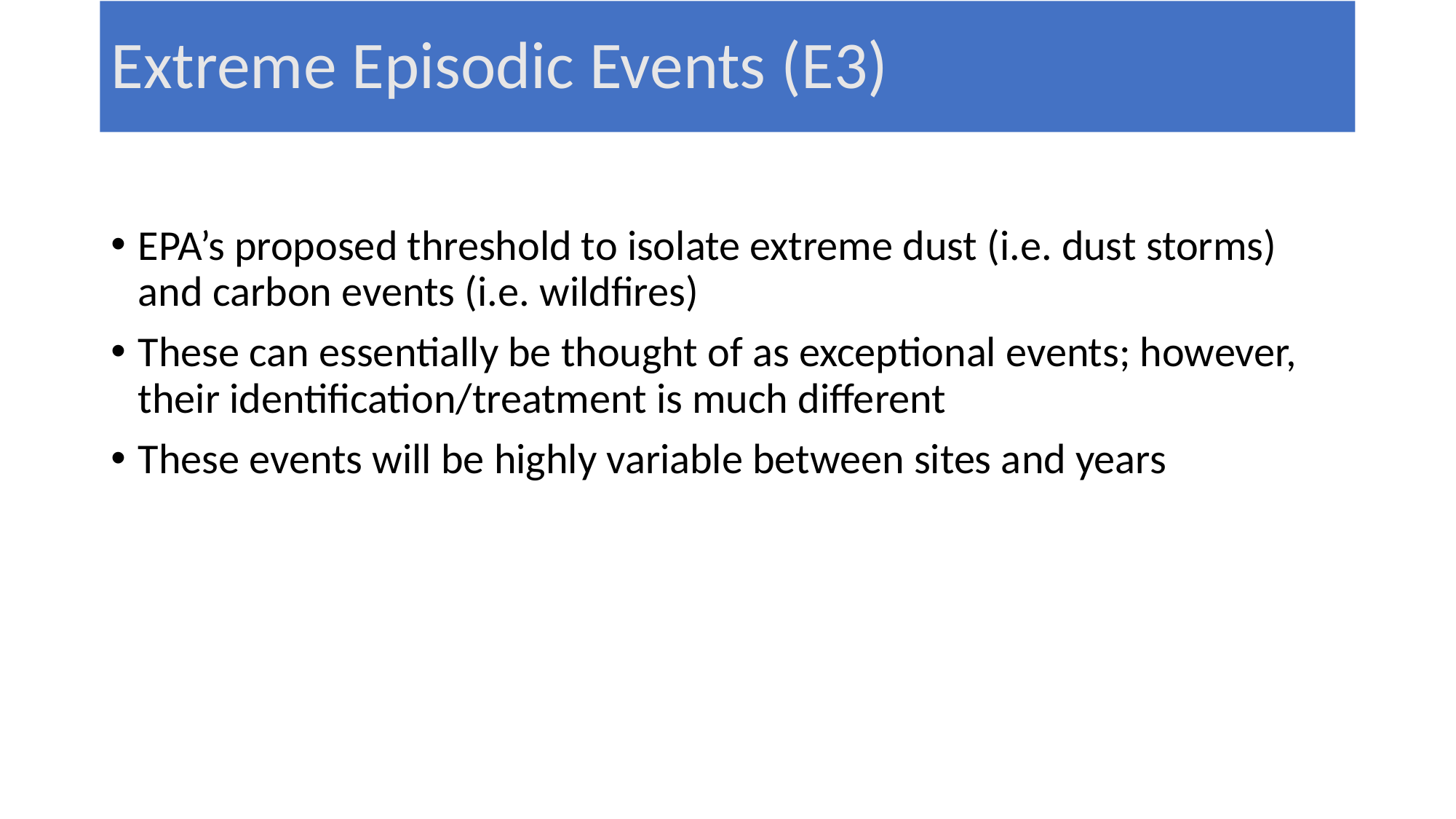

# Extreme Episodic Events (E3)
EPA’s proposed threshold to isolate extreme dust (i.e. dust storms) and carbon events (i.e. wildfires)
These can essentially be thought of as exceptional events; however, their identification/treatment is much different
These events will be highly variable between sites and years